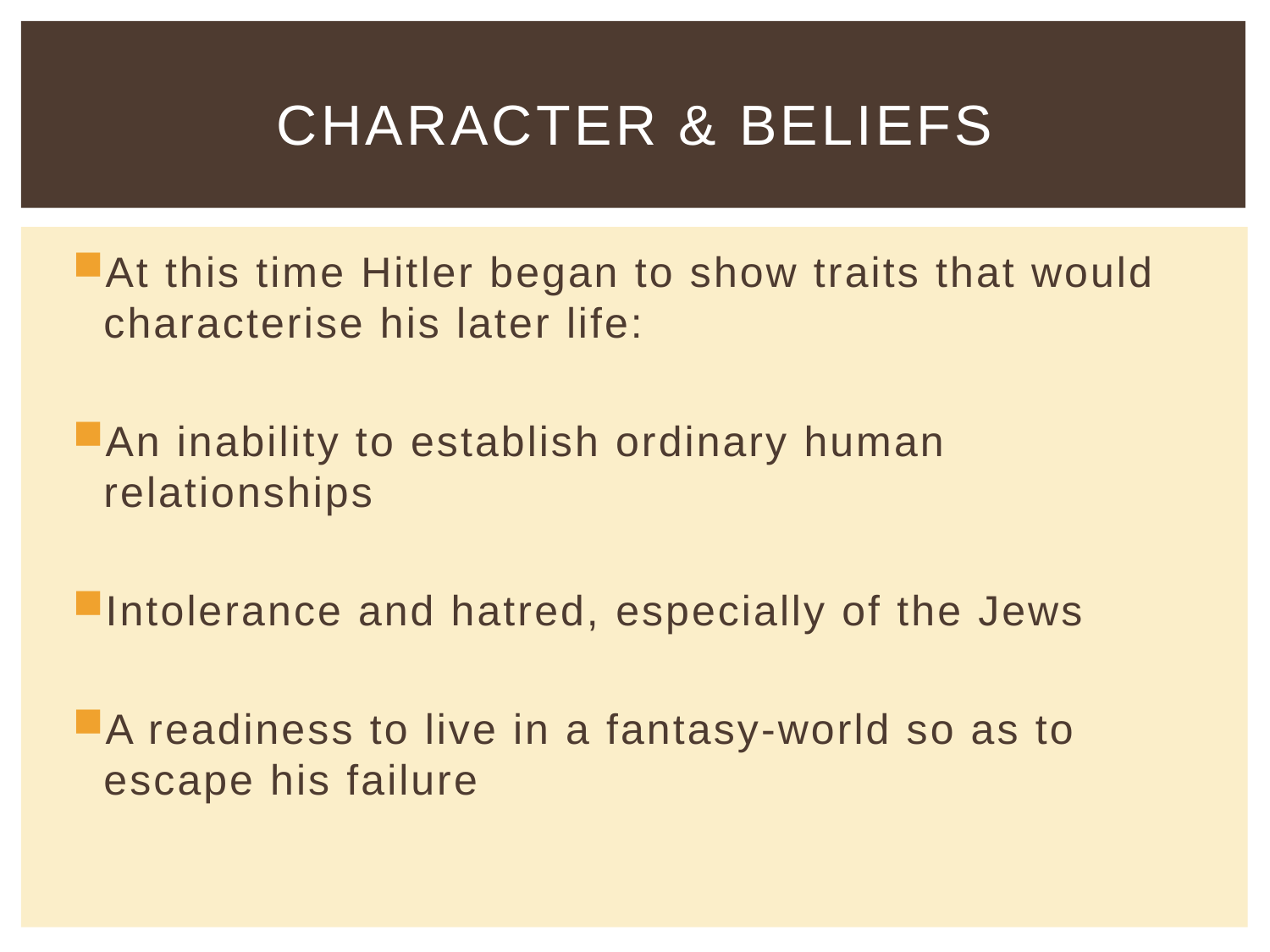

# Character & beliefs
At this time Hitler began to show traits that would characterise his later life:

An inability to establish ordinary human relationships

Intolerance and hatred, especially of the Jews

A readiness to live in a fantasy-world so as to escape his failure